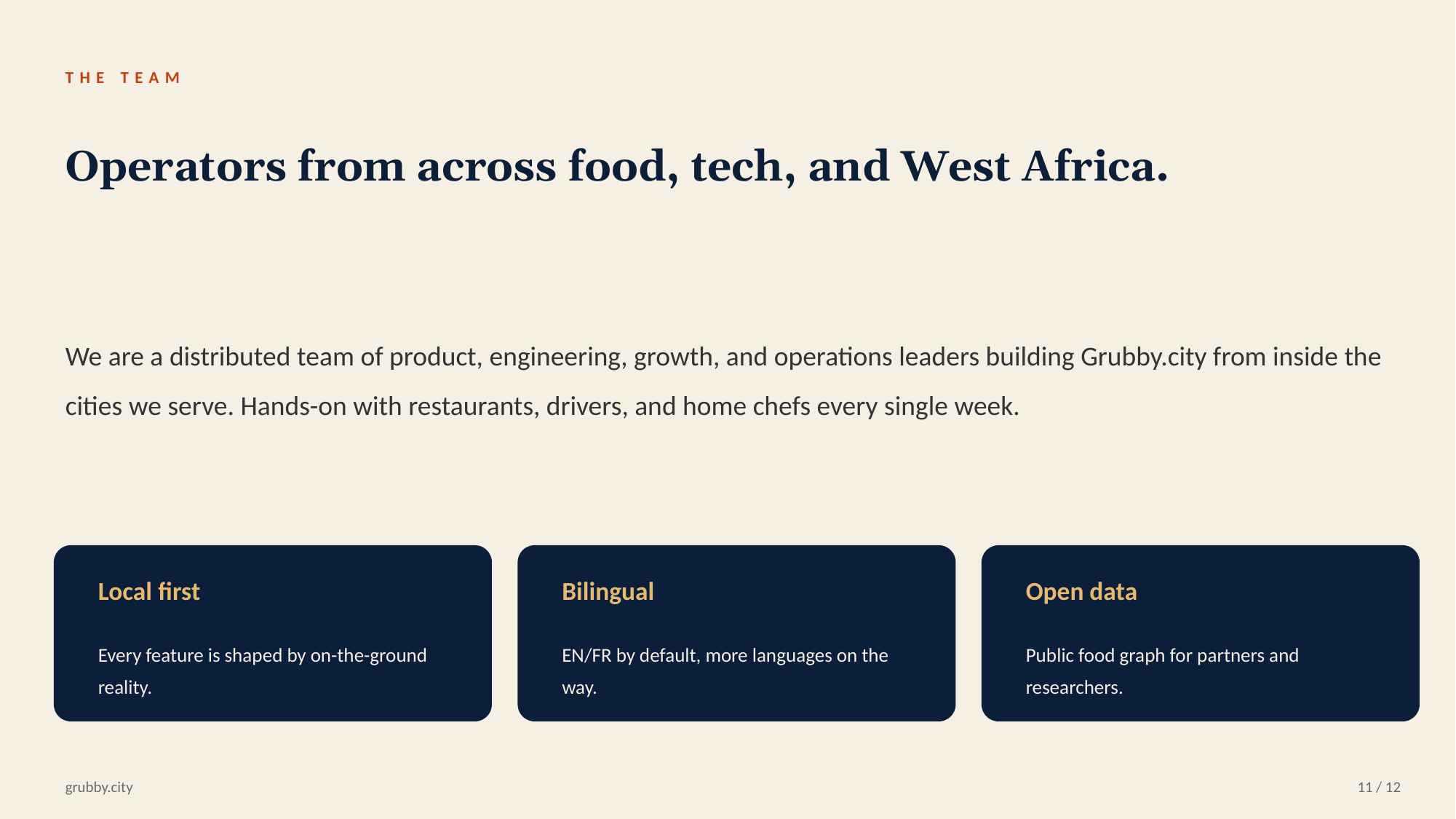

THE TEAM
Operators from across food, tech, and West Africa.
We are a distributed team of product, engineering, growth, and operations leaders building Grubby.city from inside the cities we serve. Hands-on with restaurants, drivers, and home chefs every single week.

Local first
Bilingual
Open data
Every feature is shaped by on-the-ground reality.
EN/FR by default, more languages on the way.
Public food graph for partners and researchers.
grubby.city
11 / 12